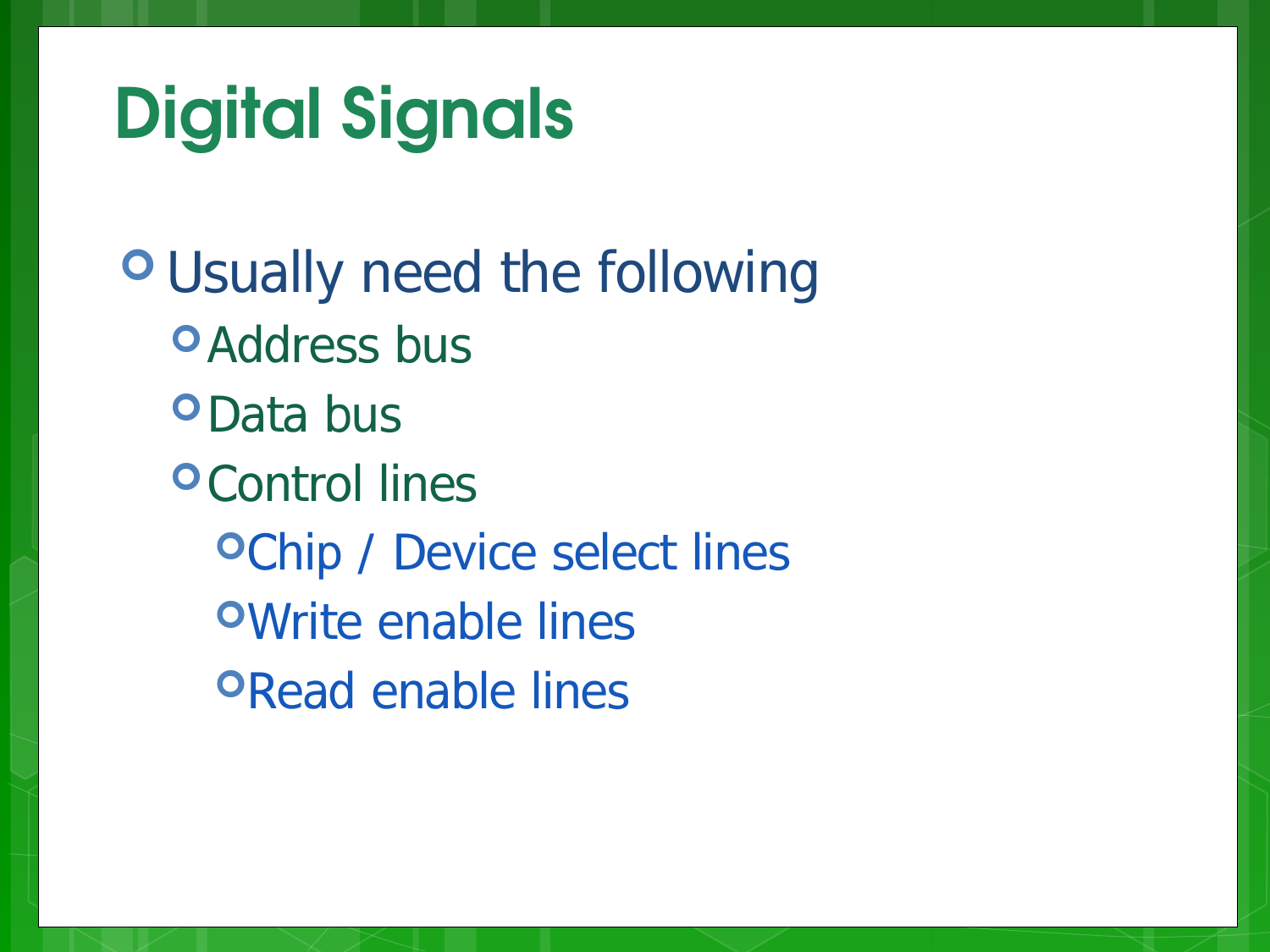

# Digital Signals
Usually need the following
Address bus
Data bus
Control lines
Chip / Device select lines
Write enable lines
Read enable lines